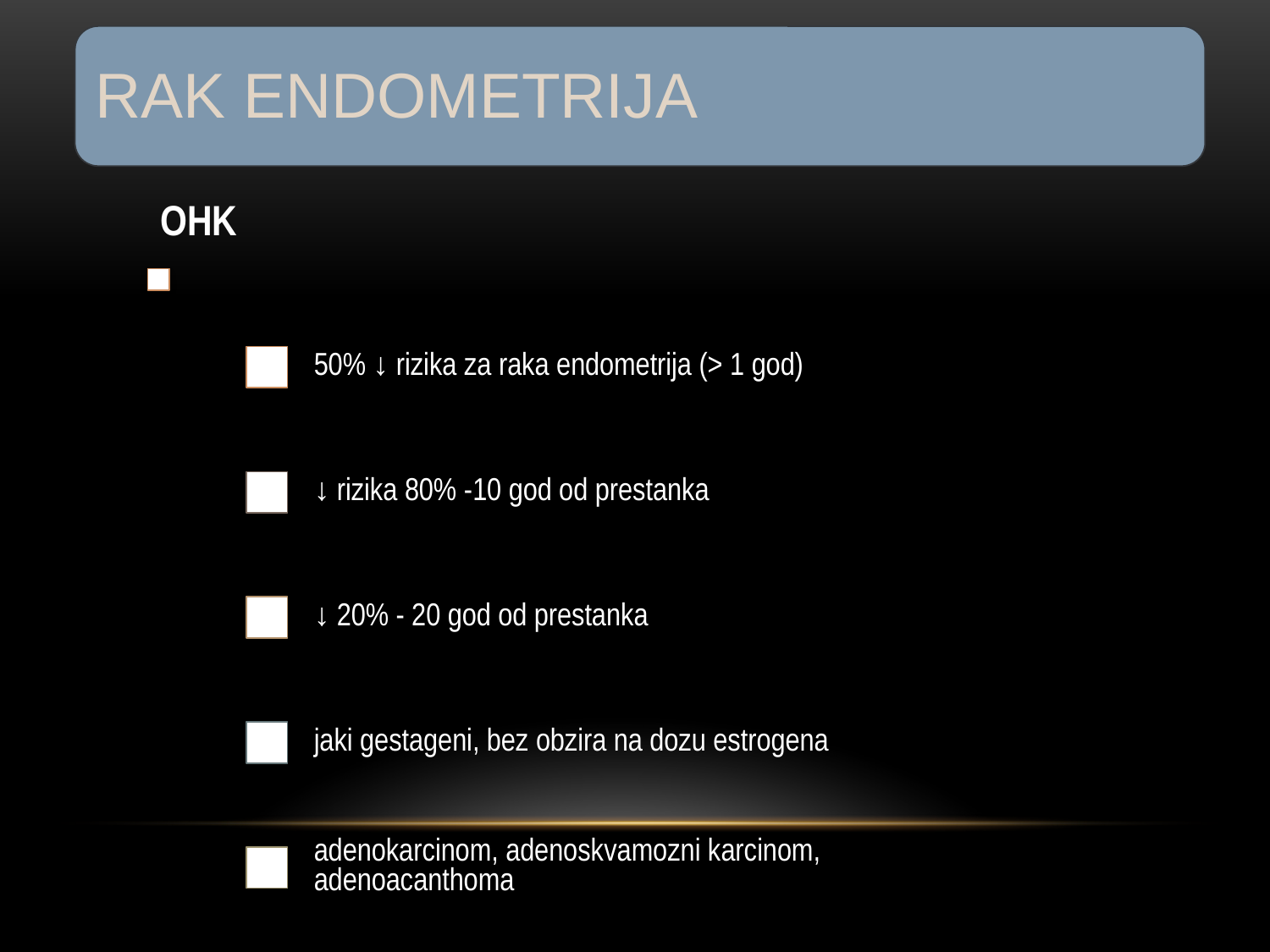

RAK ENDOMETRIJA
OHK
50% ↓ rizika za raka endometrija (> 1 god)
↓ rizika 80% -10 god od prestanka
jaki gestageni, bez obzira na dozu estrogena
adenokarcinom, adenoskvamozni karcinom, adenoacanthoma
↓ 20% - 20 god od prestanka